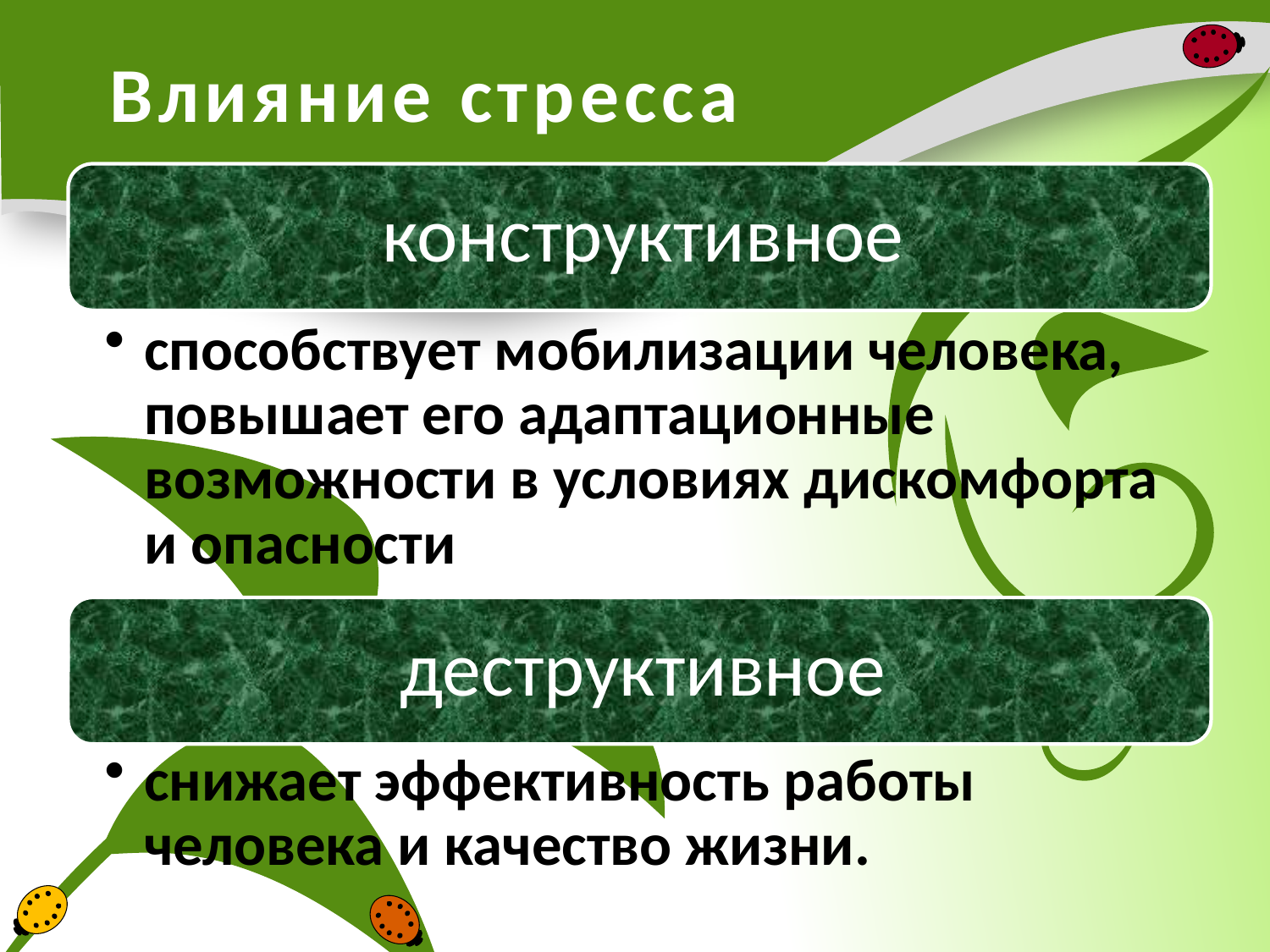

# Влияние стресса
конструктивное
способствует мобилизации человека, повышает его адаптационные возможности в условиях дискомфорта и опасности
деструктивное
снижает эффективность работы человека и качество жизни.